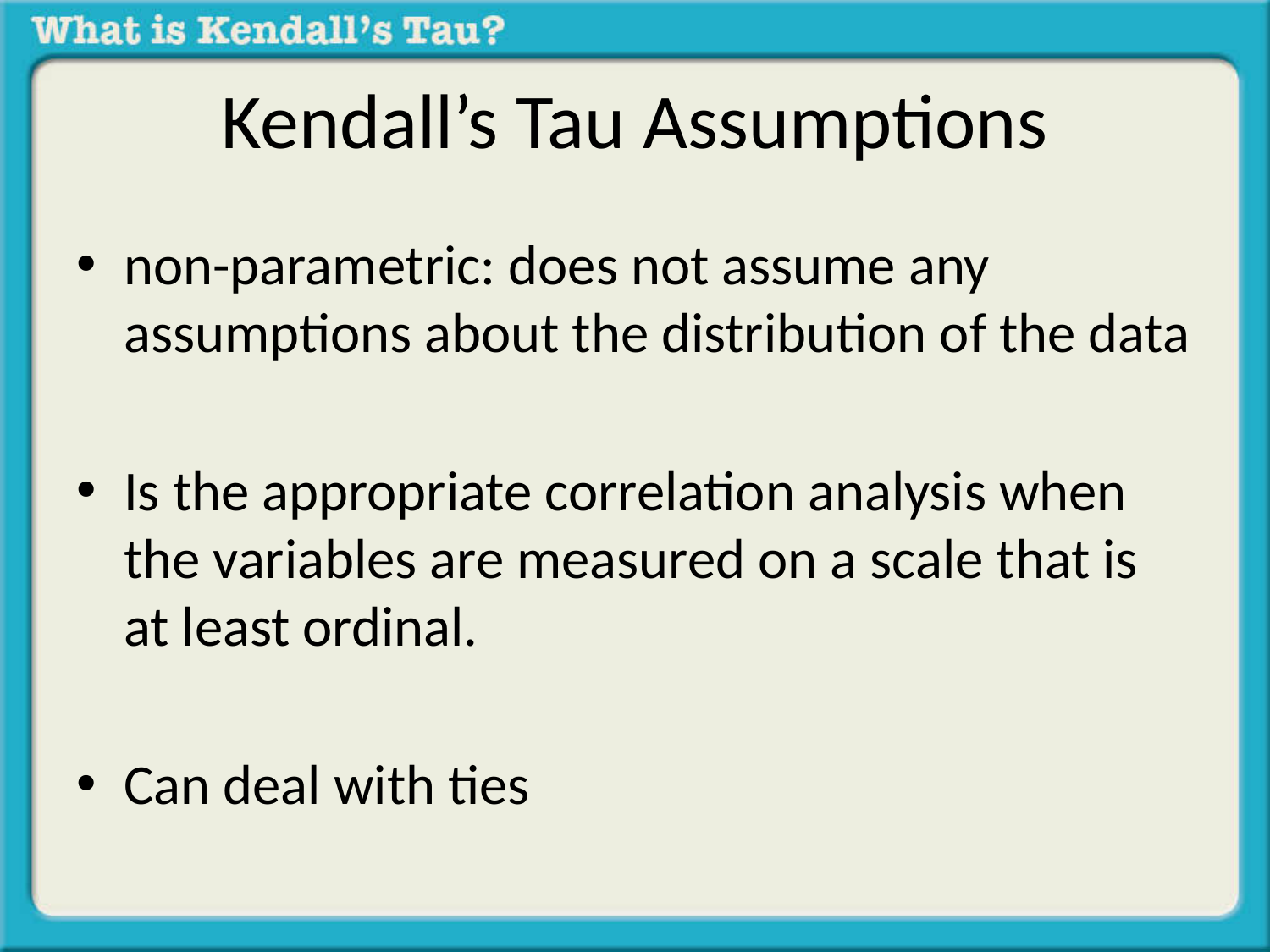

# Kendall’s Tau Assumptions
non-parametric: does not assume any assumptions about the distribution of the data

Is the appropriate correlation analysis when the variables are measured on a scale that is at least ordinal.

Can deal with ties